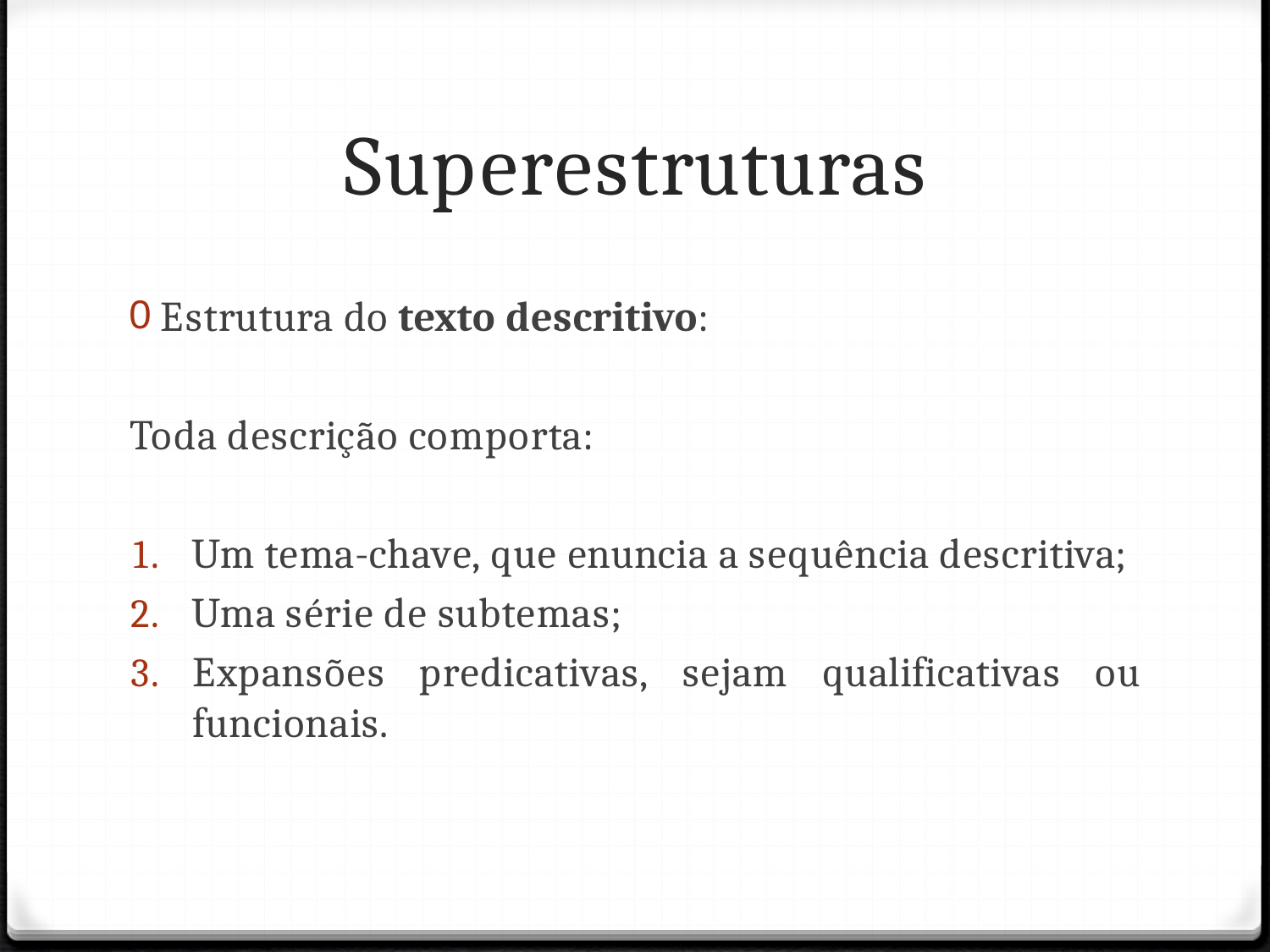

# Superestruturas
Estrutura do texto descritivo:

Toda descrição comporta:

Um tema-chave, que enuncia a sequência descritiva;
Uma série de subtemas;
Expansões predicativas, sejam qualificativas ou funcionais.